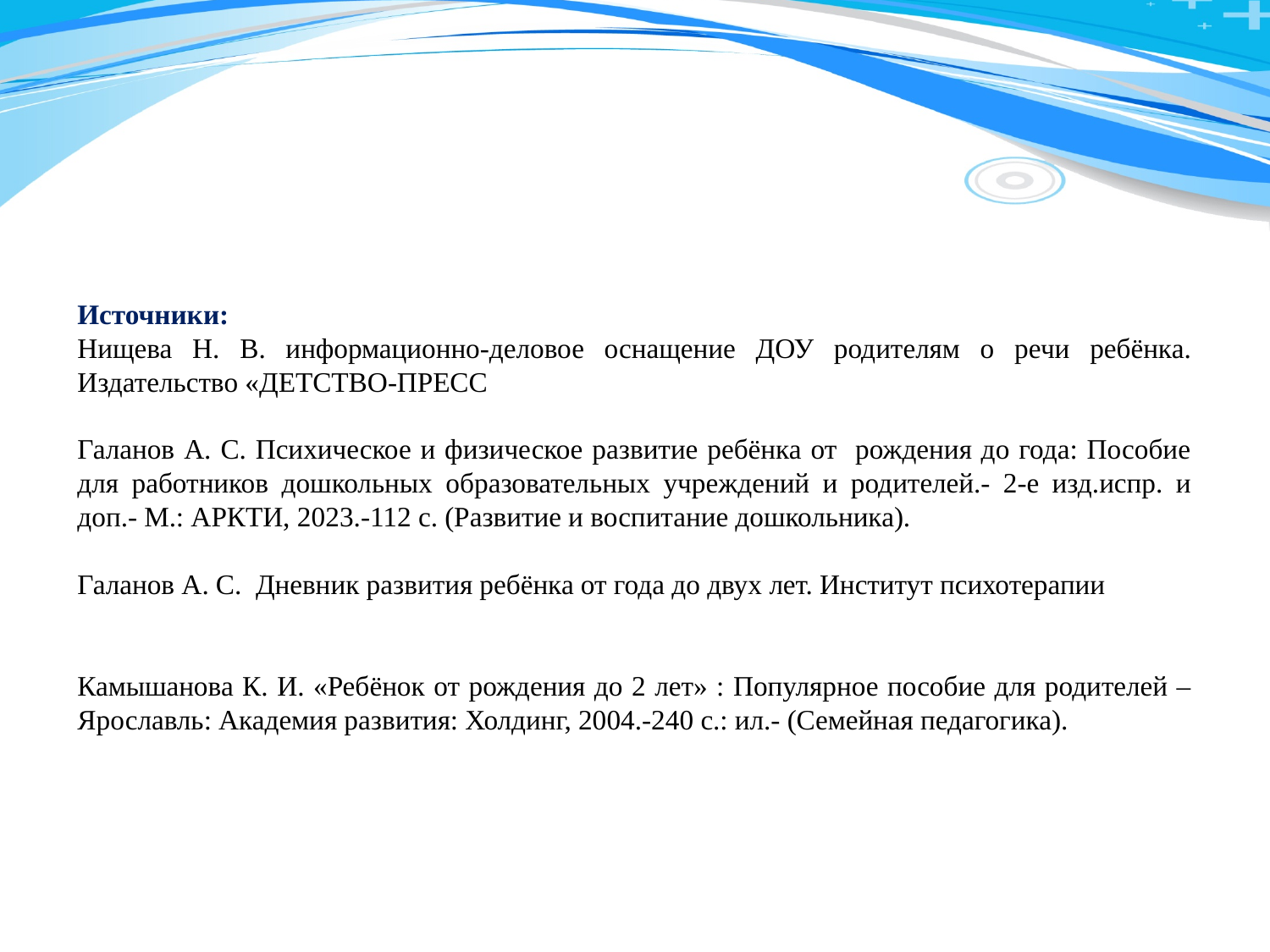

Источники:
Нищева Н. В. информационно-деловое оснащение ДОУ родителям о речи ребёнка. Издательство «ДЕТСТВО-ПРЕСС

Галанов А. С. Психическое и физическое развитие ребёнка от  рождения до года: Пособие для работников дошкольных образовательных учреждений и родителей.- 2-е изд.испр. и доп.- М.: АРКТИ, 2023.-112 с. (Развитие и воспитание дошкольника).

Галанов А. С.  Дневник развития ребёнка от года до двух лет. Институт психотерапии

Камышанова К. И. «Ребёнок от рождения до 2 лет» : Популярное пособие для родителей –Ярославль: Академия развития: Холдинг, 2004.-240 с.: ил.- (Семейная педагогика).